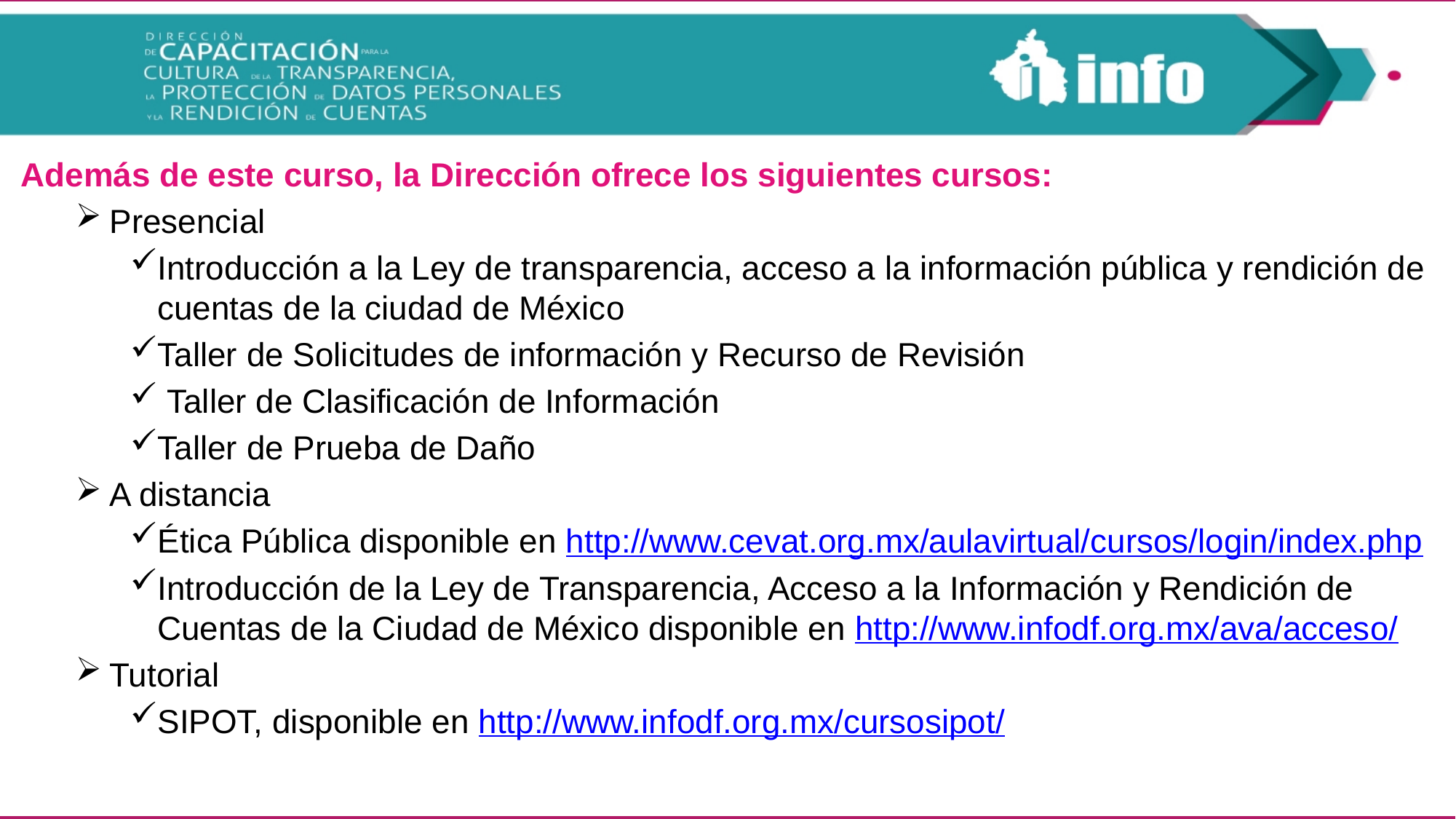

Además de este curso, la Dirección ofrece los siguientes cursos:
Presencial
Introducción a la Ley de transparencia, acceso a la información pública y rendición de cuentas de la ciudad de México
Taller de Solicitudes de información y Recurso de Revisión
 Taller de Clasificación de Información
Taller de Prueba de Daño
A distancia
Ética Pública disponible en http://www.cevat.org.mx/aulavirtual/cursos/login/index.php
Introducción de la Ley de Transparencia, Acceso a la Información y Rendición de Cuentas de la Ciudad de México disponible en http://www.infodf.org.mx/ava/acceso/
Tutorial
SIPOT, disponible en http://www.infodf.org.mx/cursosipot/